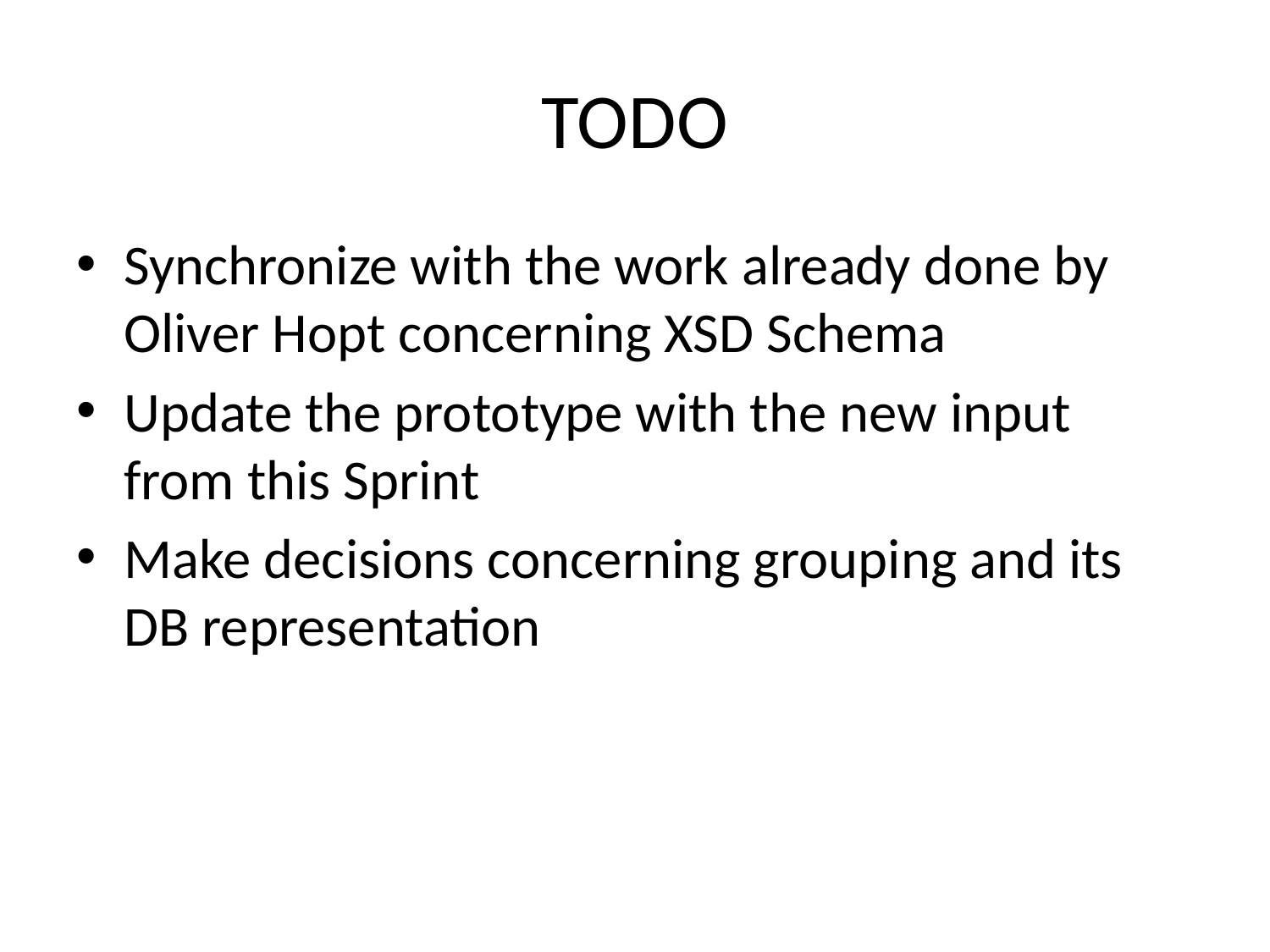

# TODO
Synchronize with the work already done by Oliver Hopt concerning XSD Schema
Update the prototype with the new input from this Sprint
Make decisions concerning grouping and its DB representation